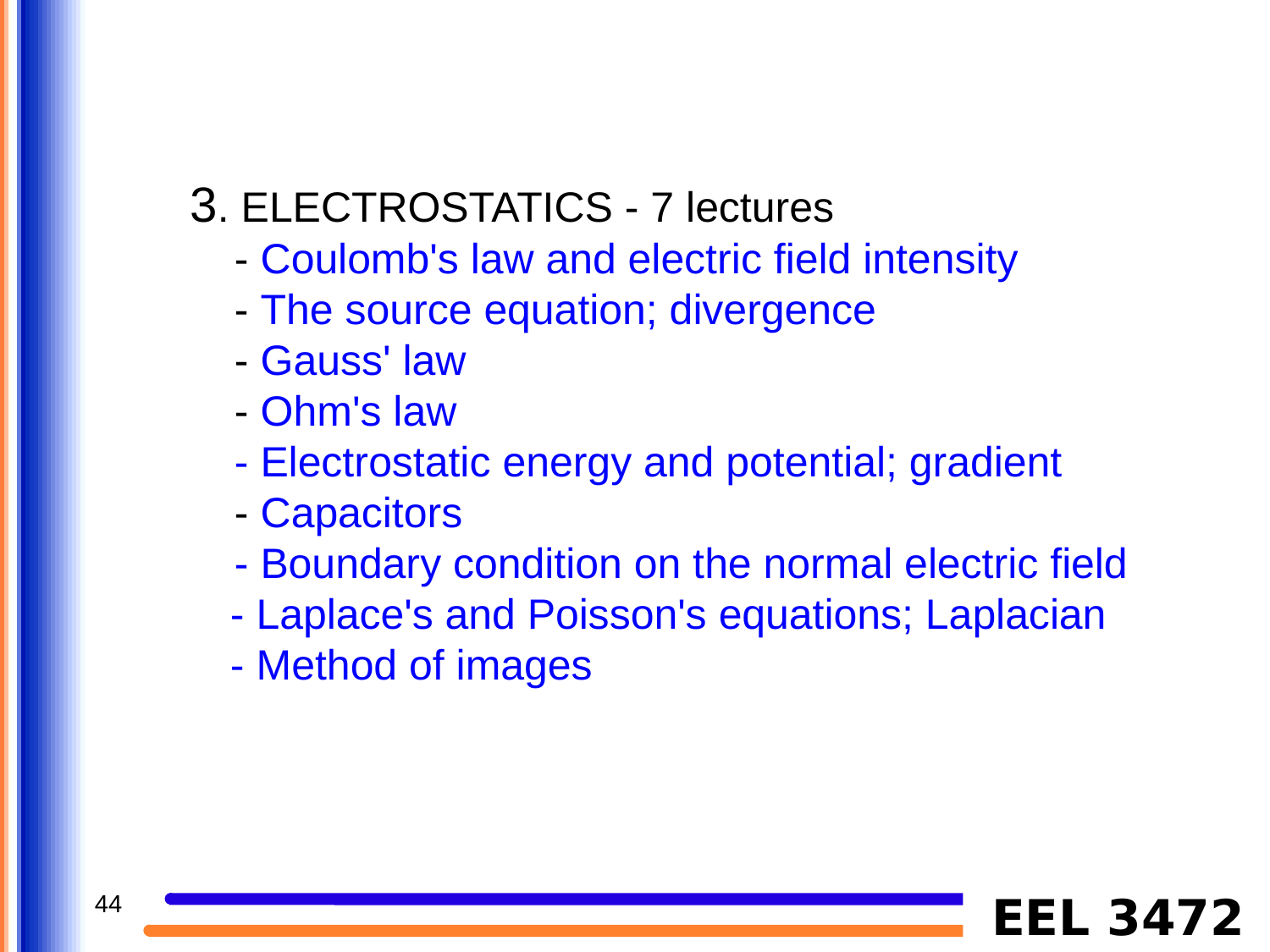

3. ELECTROSTATICS - 7 lectures
	- Coulomb's law and electric field intensity
	- The source equation; divergence
	- Gauss' law
	- Ohm's law
	- Electrostatic energy and potential; gradient
	- Capacitors
	- Boundary condition on the normal electric field
     - Laplace's and Poisson's equations; Laplacian
     - Method of images
44